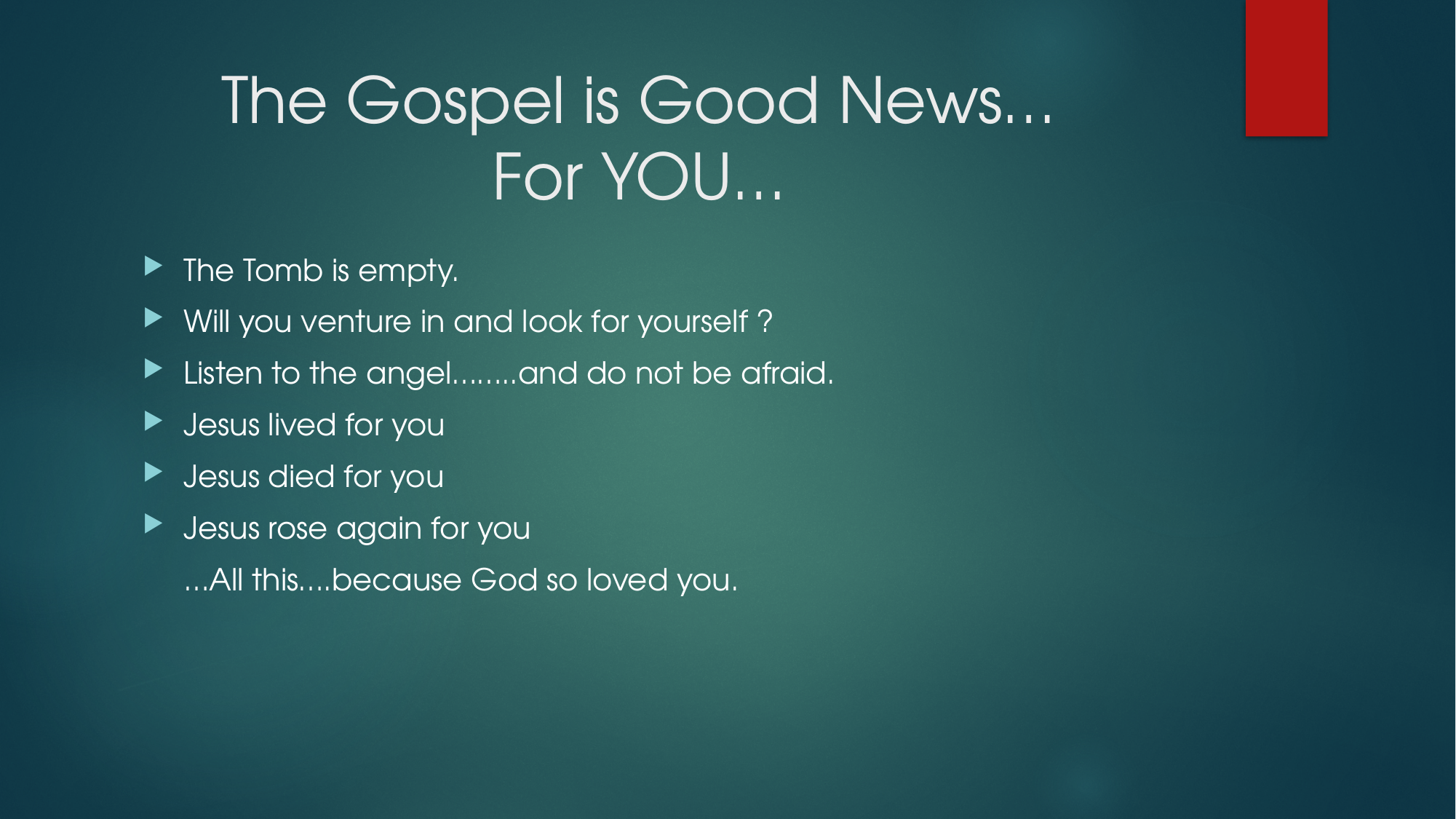

# The Gospel is Good News… For YOU…
The Tomb is empty.
Will you venture in and look for yourself ?
Listen to the angel……..and do not be afraid.
Jesus lived for you
Jesus died for you
Jesus rose again for you
     …All this….because God so loved you.